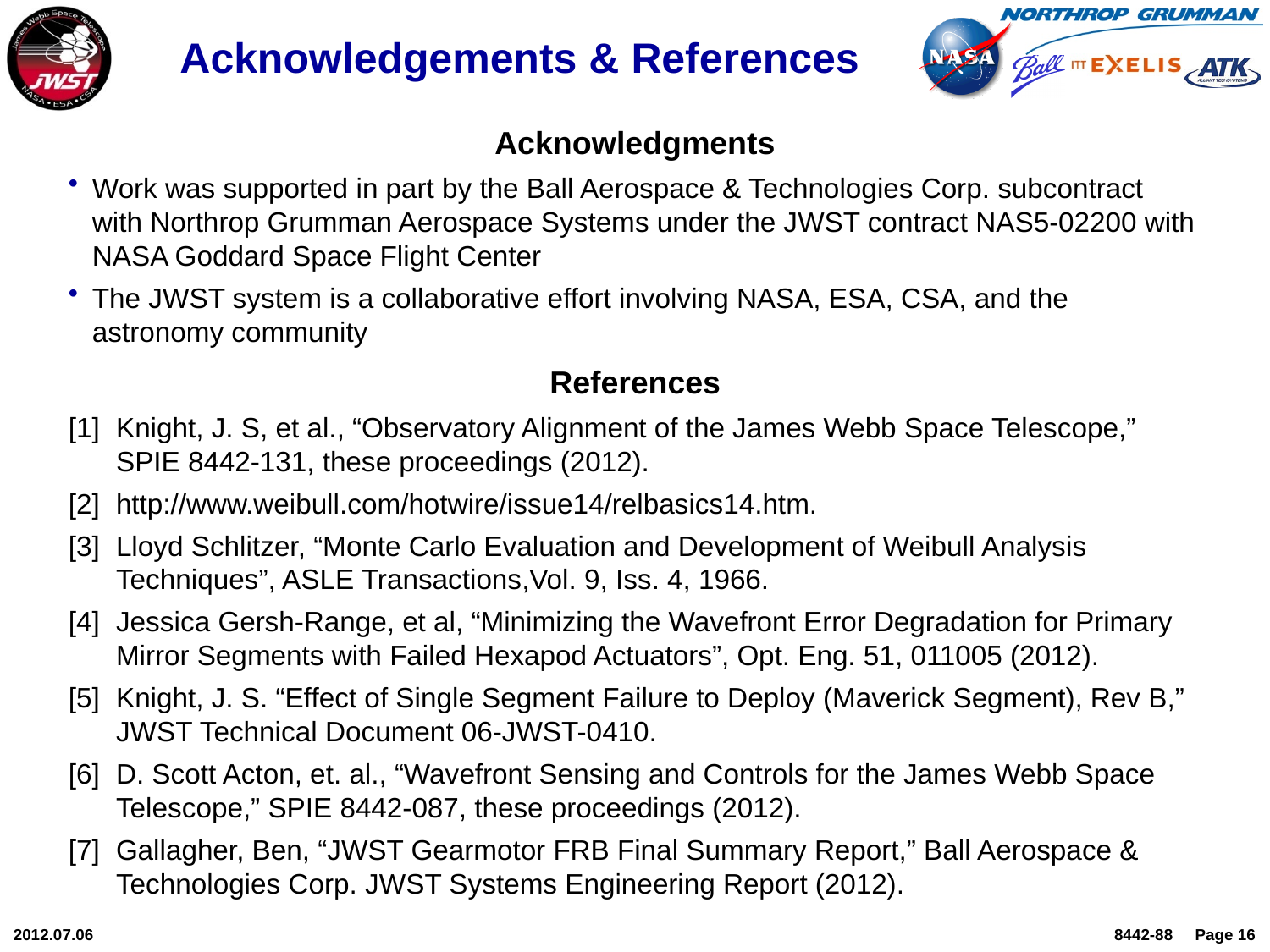

# Acknowledgements & References
Acknowledgments
Work was supported in part by the Ball Aerospace & Technologies Corp. subcontract with Northrop Grumman Aerospace Systems under the JWST contract NAS5-02200 with NASA Goddard Space Flight Center
The JWST system is a collaborative effort involving NASA, ESA, CSA, and the astronomy community
References
[1]	Knight, J. S, et al., “Observatory Alignment of the James Webb Space Telescope,” SPIE 8442-131, these proceedings (2012).
[2]	http://www.weibull.com/hotwire/issue14/relbasics14.htm.
[3]	Lloyd Schlitzer, “Monte Carlo Evaluation and Development of Weibull Analysis Techniques”, ASLE Transactions,Vol. 9, Iss. 4, 1966.
[4]	Jessica Gersh-Range, et al, “Minimizing the Wavefront Error Degradation for Primary Mirror Segments with Failed Hexapod Actuators”, Opt. Eng. 51, 011005 (2012).
[5]	Knight, J. S. “Effect of Single Segment Failure to Deploy (Maverick Segment), Rev B,” JWST Technical Document 06-JWST-0410.
[6]	D. Scott Acton, et. al., “Wavefront Sensing and Controls for the James Webb Space Telescope,” SPIE 8442-087, these proceedings (2012).
[7]	Gallagher, Ben, “JWST Gearmotor FRB Final Summary Report,” Ball Aerospace & Technologies Corp. JWST Systems Engineering Report (2012).